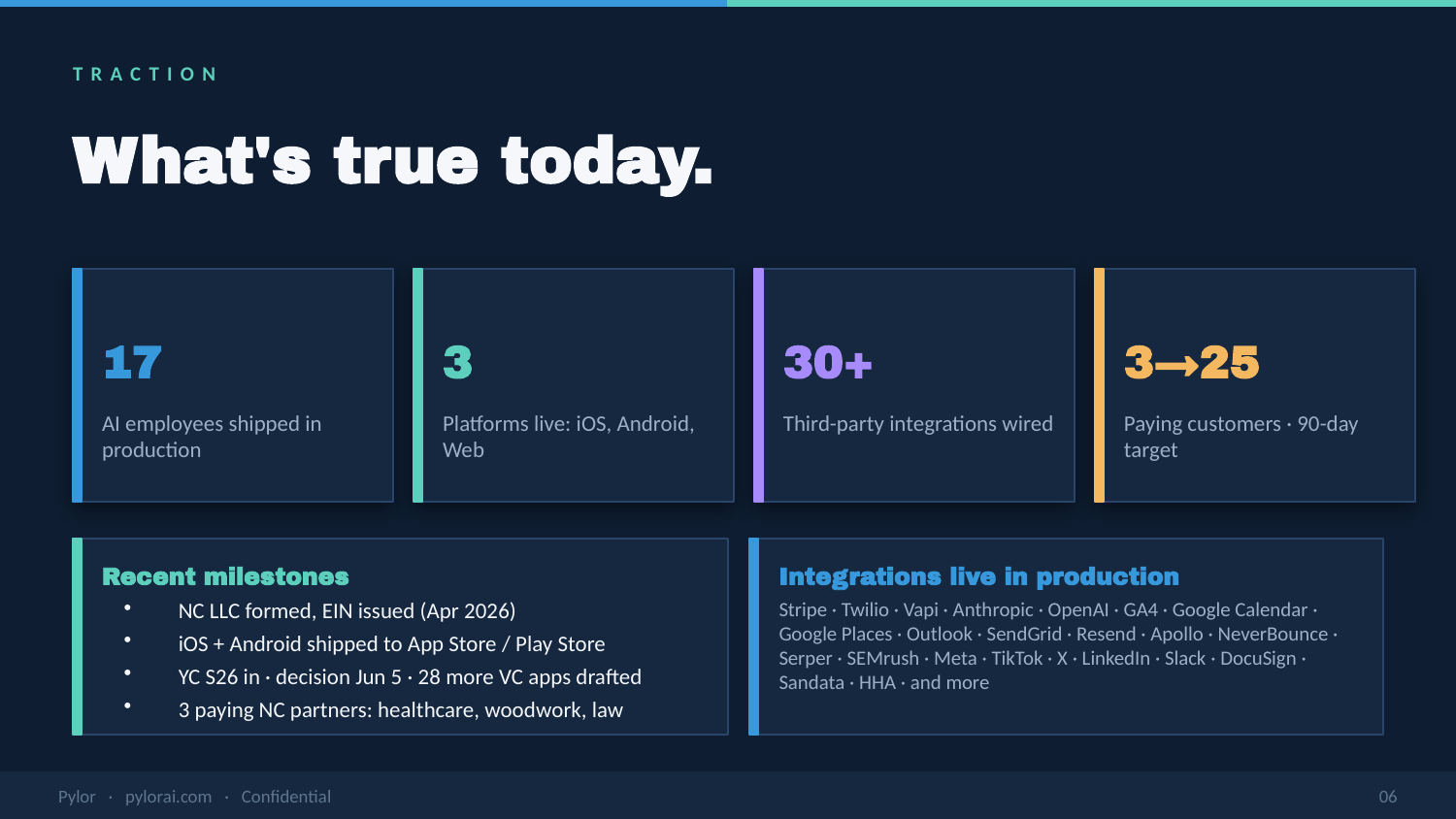

TRACTION
What's true today.

17
3
30+
3→25
AI employees shipped in production
Platforms live: iOS, Android, Web
Third-party integrations wired
Paying customers · 90-day target

Recent milestones
Integrations live in production
NC LLC formed, EIN issued (Apr 2026)
iOS + Android shipped to App Store / Play Store
YC S26 in · decision Jun 5 · 28 more VC apps drafted
3 paying NC partners: healthcare, woodwork, law
Stripe · Twilio · Vapi · Anthropic · OpenAI · GA4 · Google Calendar · Google Places · Outlook · SendGrid · Resend · Apollo · NeverBounce · Serper · SEMrush · Meta · TikTok · X · LinkedIn · Slack · DocuSign · Sandata · HHA · and more

Pylor   ·   pylorai.com   ·   Confidential
06